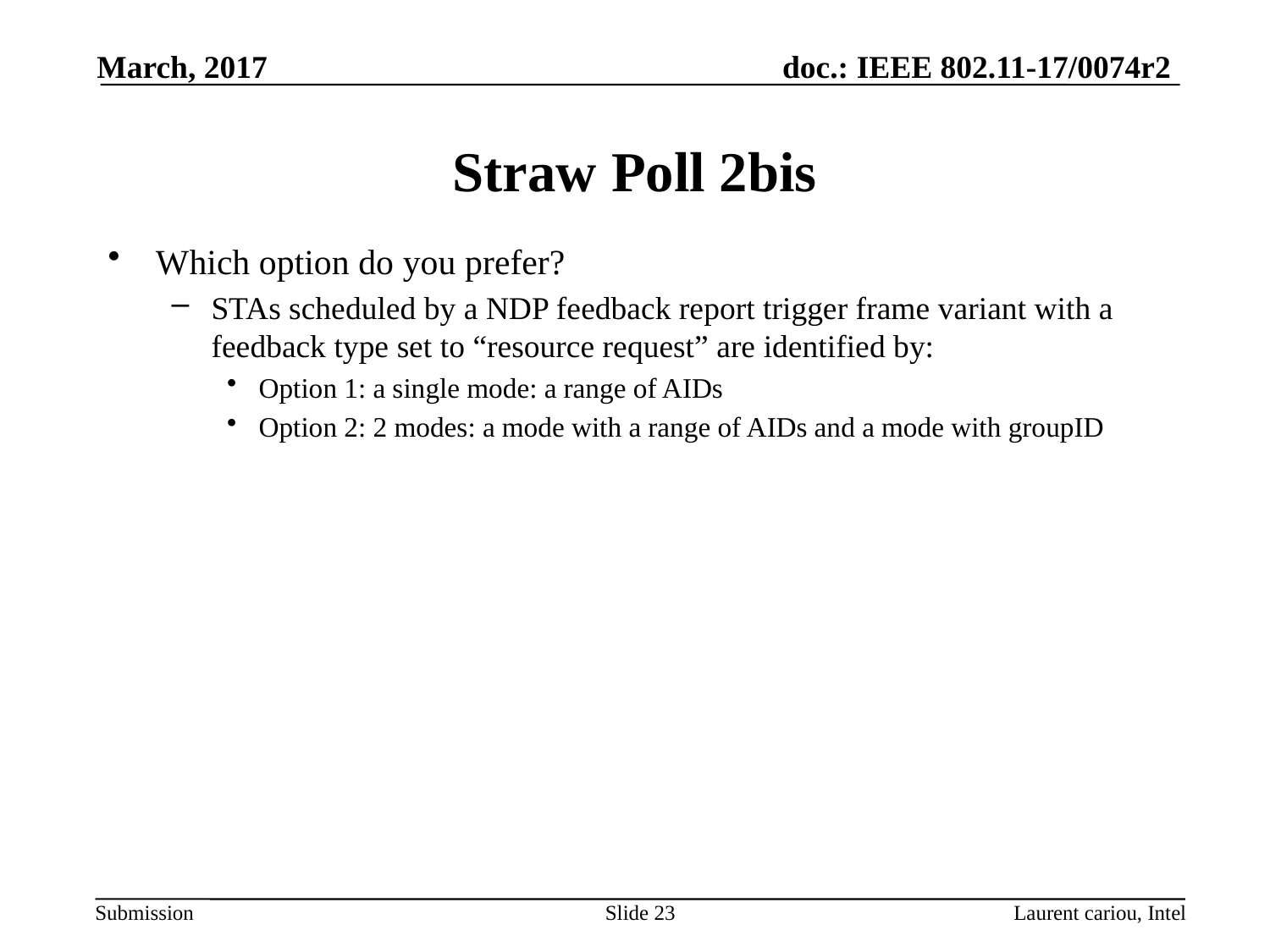

March, 2017
# Straw Poll 2bis
Which option do you prefer?
STAs scheduled by a NDP feedback report trigger frame variant with a feedback type set to “resource request” are identified by:
Option 1: a single mode: a range of AIDs
Option 2: 2 modes: a mode with a range of AIDs and a mode with groupID
Slide 23
Laurent cariou, Intel